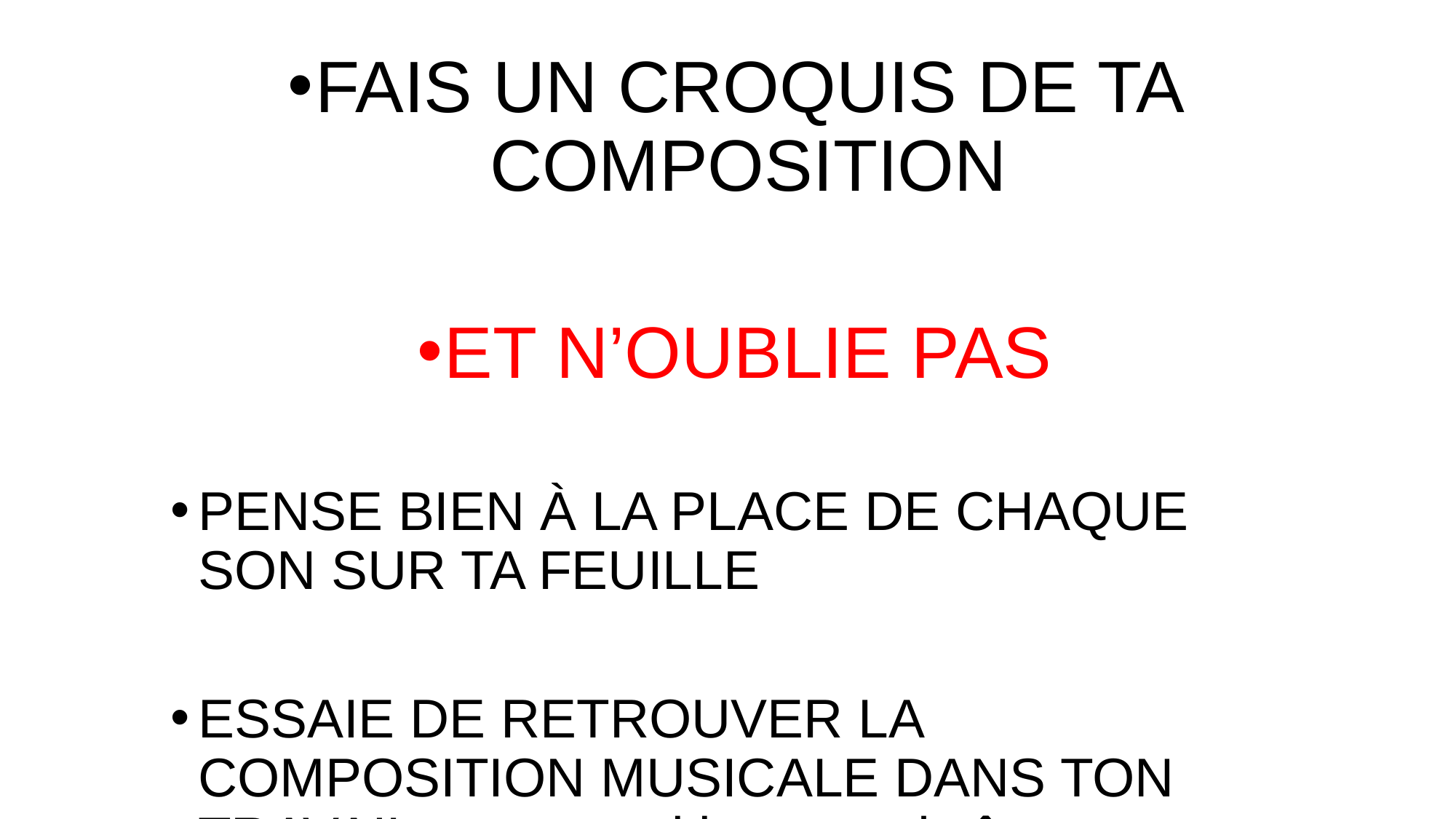

FAIS UN CROQUIS DE TA COMPOSITION

ET N’OUBLIE PAS

PENSE BIEN À LA PLACE DE CHAQUE SON SUR TA FEUILLE

ESSAIE DE RETROUVER LA COMPOSITION MUSICALE DANS TON TRAVAIL: superpositions, enchaînement, répétition, évolutions, etc.